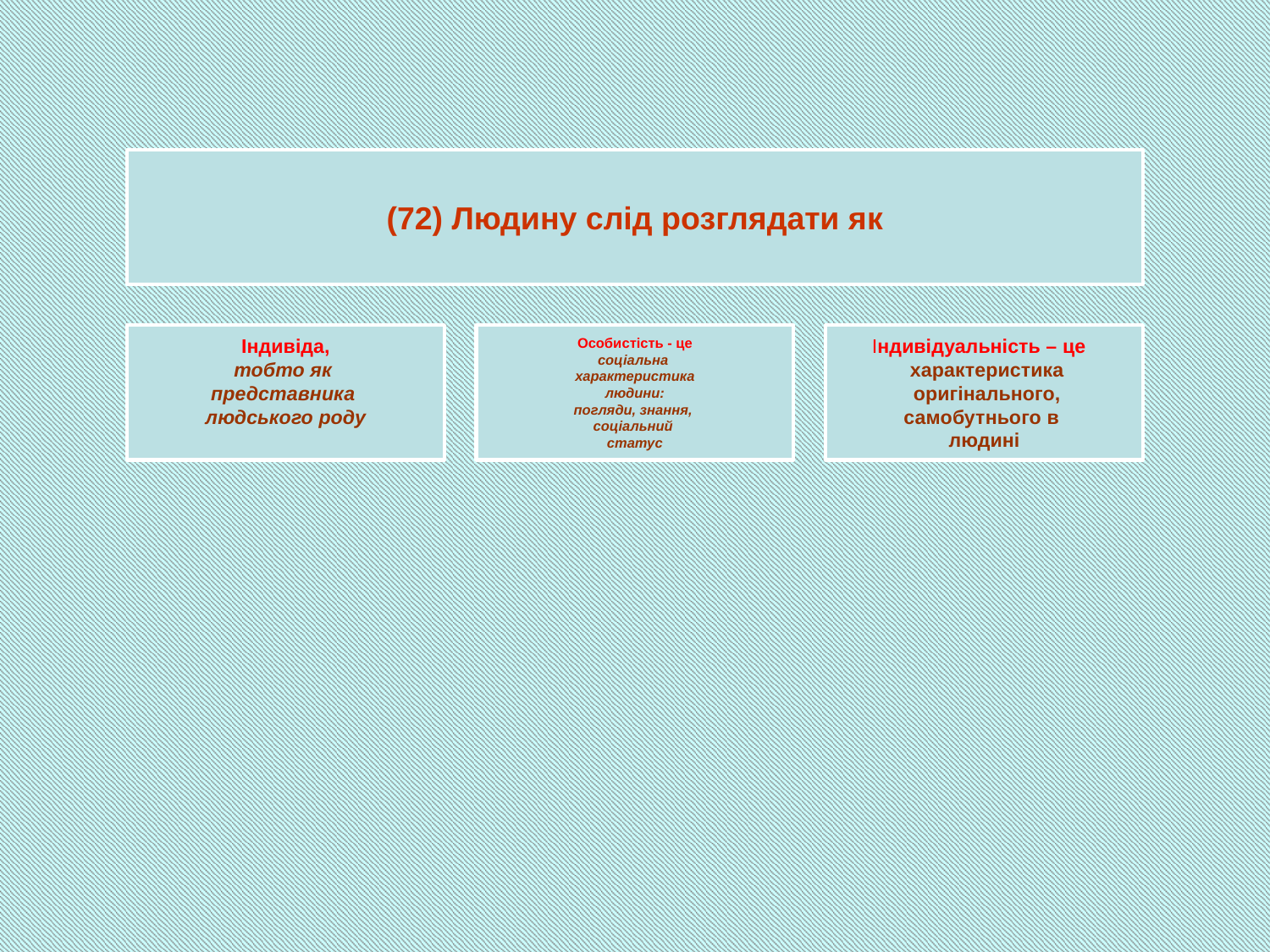

(72) Людину слід розглядати як
Індивіда,
тобто як
представника
людського роду
Особистість - це
соціальна
характеристика
людини:
погляди, знання,
соціальний
статус
Індивідуальність – це
 характеристика
 оригінального,
самобутнього в
людині